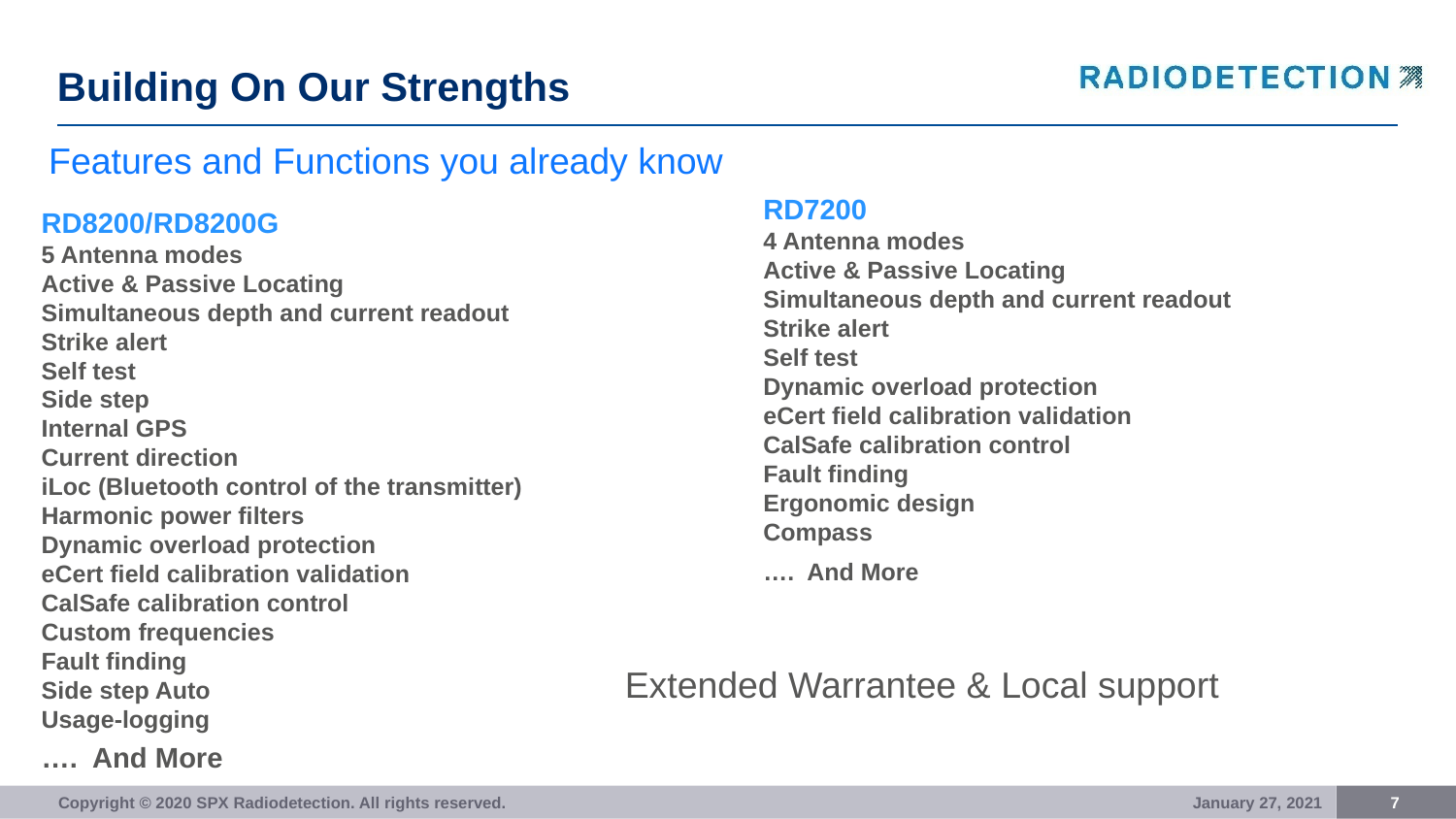

# Building On Our Strengths
Features and Functions you already know
RD7200
4 Antenna modes
Active & Passive Locating
Simultaneous depth and current readout
Strike alert
Self test
Dynamic overload protection
eCert field calibration validation
CalSafe calibration control
Fault finding
Ergonomic design
Compass
….  And More

RD8200/RD8200G
5 Antenna modes
Active & Passive Locating
Simultaneous depth and current readout
Strike alert
Self test
Side step
Internal GPS
Current direction
iLoc (Bluetooth control of the transmitter)
Harmonic power filters
Dynamic overload protection
eCert field calibration validation
CalSafe calibration control
Custom frequencies
Fault finding
Side step Auto
Usage-logging
….  And More

Extended Warrantee & Local support
Copyright © 2020 SPX Radiodetection. All rights reserved.
January 27, 2021
7